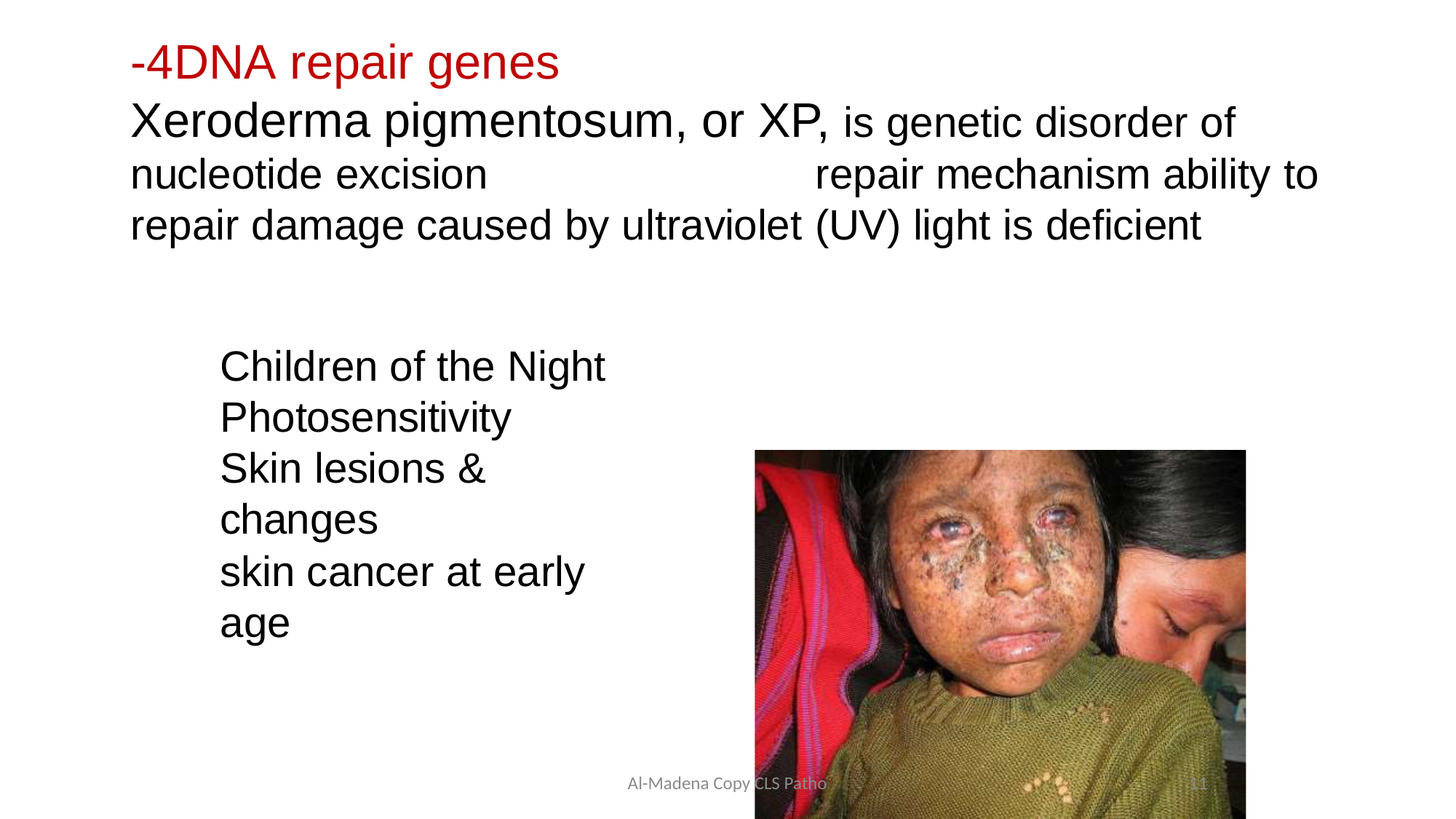

# -4DNA repair genes
Xeroderma pigmentosum, or XP, is genetic disorder of nucleotide excision	repair mechanism ability to repair damage caused by ultraviolet (UV) light is deficient
Children of the Night Photosensitivity
Skin lesions & changes
skin cancer at early age

Al-Madena Copy CLS Patho
11